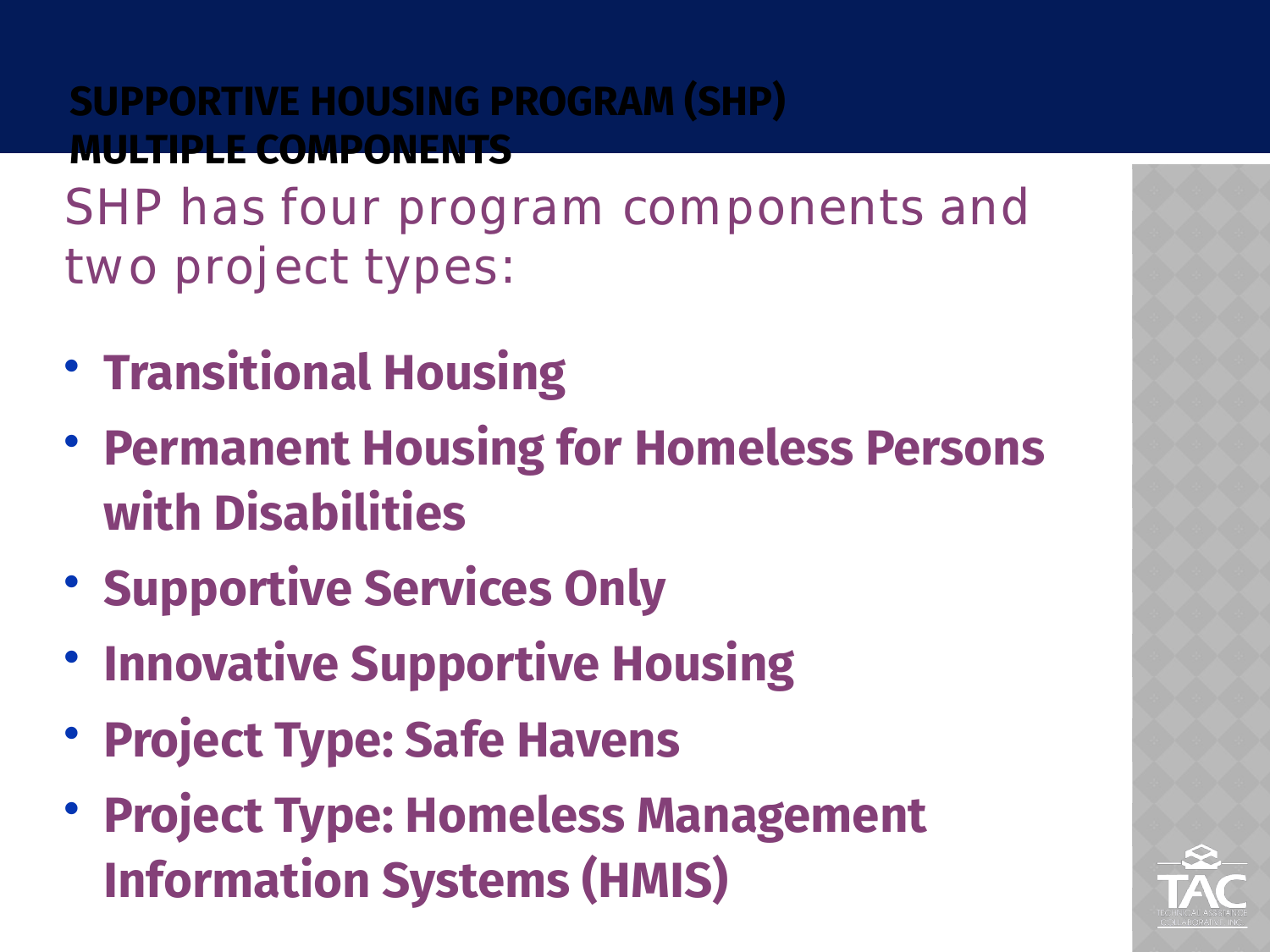

# Supportive Housing Program (SHP) Multiple Components
SHP has four program components and two project types:
Transitional Housing
Permanent Housing for Homeless Persons with Disabilities
Supportive Services Only
Innovative Supportive Housing
Project Type: Safe Havens
Project Type: Homeless Management Information Systems (HMIS)